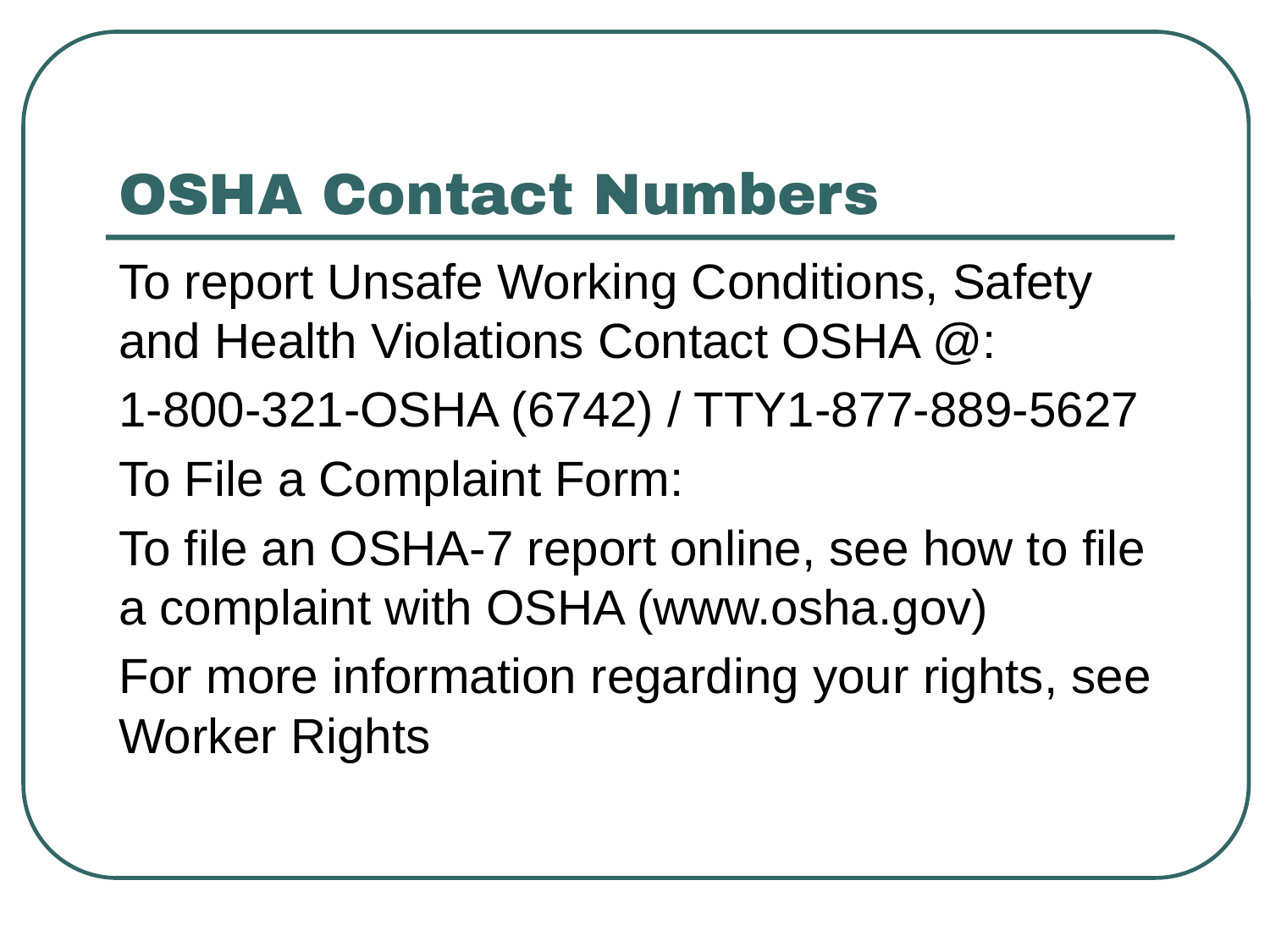

# OSHA Contact Numbers
To report Unsafe Working Conditions, Safety and Health Violations Contact OSHA @:
1-800-321-OSHA (6742) / TTY1-877-889-5627
To File a Complaint Form:
To file an OSHA-7 report online, see how to file a complaint with OSHA (www.osha.gov)
For more information regarding your rights, see Worker Rights